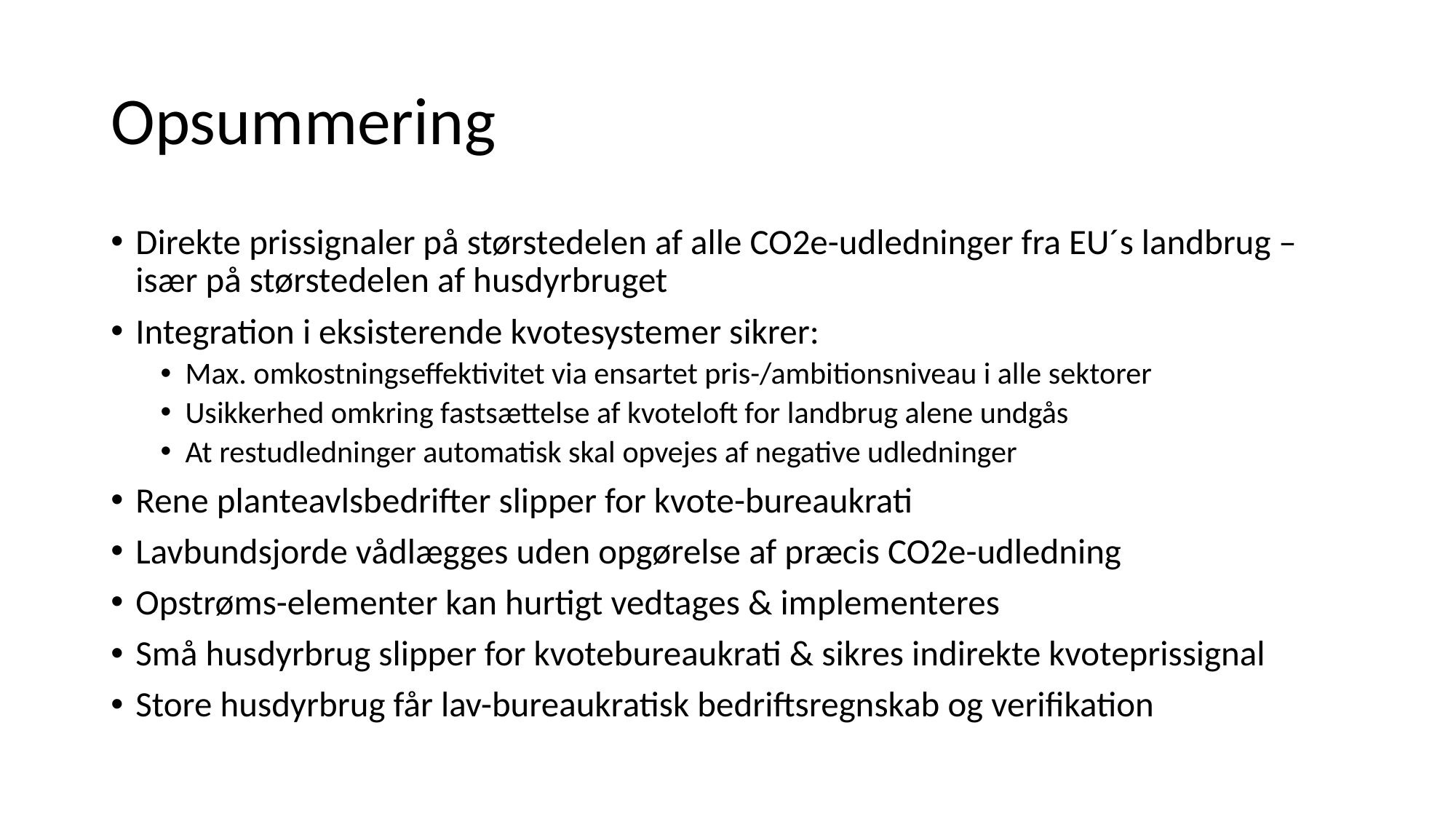

# Opsummering
Direkte prissignaler på størstedelen af alle CO2e-udledninger fra EU´s landbrug – især på størstedelen af husdyrbruget
Integration i eksisterende kvotesystemer sikrer:
Max. omkostningseffektivitet via ensartet pris-/ambitionsniveau i alle sektorer
Usikkerhed omkring fastsættelse af kvoteloft for landbrug alene undgås
At restudledninger automatisk skal opvejes af negative udledninger
Rene planteavlsbedrifter slipper for kvote-bureaukrati
Lavbundsjorde vådlægges uden opgørelse af præcis CO2e-udledning
Opstrøms-elementer kan hurtigt vedtages & implementeres
Små husdyrbrug slipper for kvotebureaukrati & sikres indirekte kvoteprissignal
Store husdyrbrug får lav-bureaukratisk bedriftsregnskab og verifikation